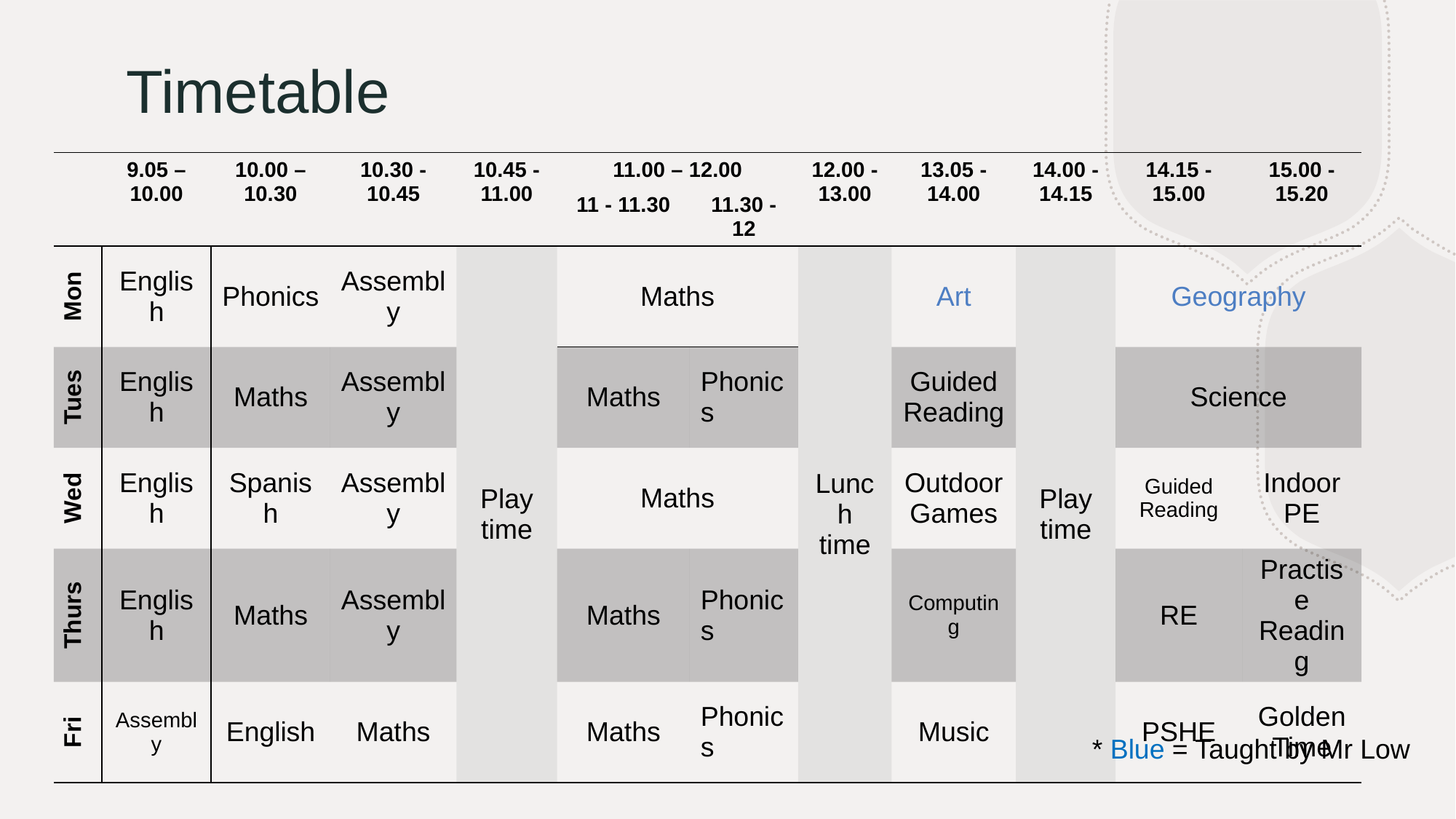

# Timetable
|  | 9.05 – 10.00 | 10.00 – 10.30 | 10.30 - 10.45 | 10.45 - 11.00 | 11.00 – 12.00 |  | 12.00 - 13.00 | 13.05 - 14.00 | 14.00 - 14.15 | 14.15 - 15.00 | 15.00 - 15.20 |
| --- | --- | --- | --- | --- | --- | --- | --- | --- | --- | --- | --- |
|  |  |  |  |  | 11 - 11.30 | 11.30 - 12 |  |  |  |  |  |
| Mon | English | Phonics | Assembly | Play time | Maths |  | Lunch time | Art | Play time | Geography |  |
| Tues | English | Maths | Assembly |  | Maths | Phonics |  | Guided Reading |  | Science |  |
| Wed | English | Spanish | Assembly |  | Maths | Maths |  | Outdoor Games |  | Guided Reading | Indoor PE |
| Thurs | English | Maths | Assembly |  | Maths | Phonics |  | Computing |  | RE | Practise Reading |
| Fri | Assembly | English | Maths | Play | Maths | Phonics |  | Music |  | PSHE | Golden Time |
* Blue = Taught by Mr Low